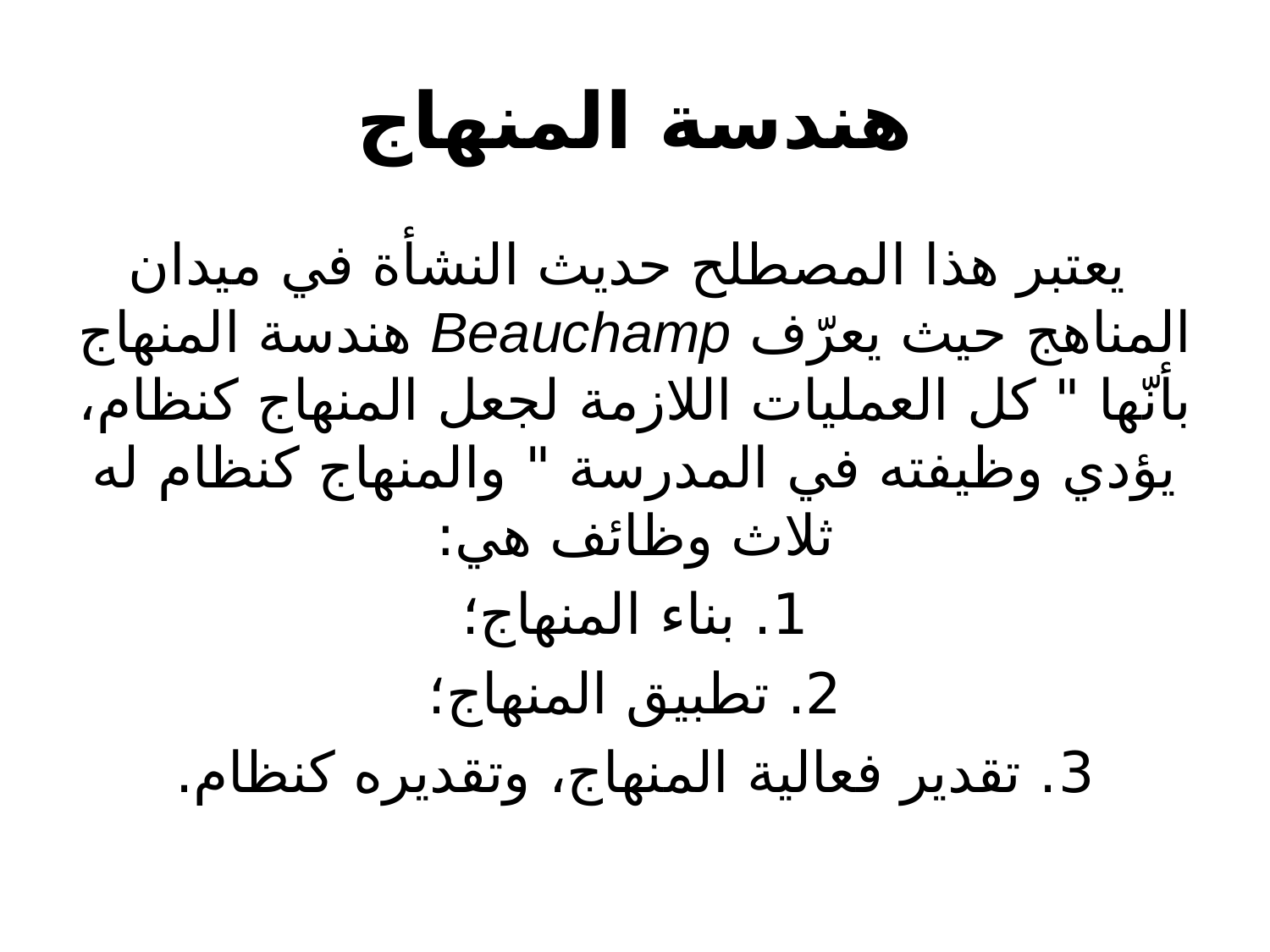

# هندسة المنهاج
 يعتبر هذا المصطلح حديث النشأة في ميدان المناهج حيث يعرّف Beauchamp هندسة المنهاج بأنّها " كل العمليات اللازمة لجعل المنهاج كنظام، يؤدي وظيفته في المدرسة " والمنهاج كنظام له ثلاث وظائف هي:
1. بناء المنهاج؛
2. تطبيق المنهاج؛
3. تقدير فعالية المنهاج، وتقديره كنظام.